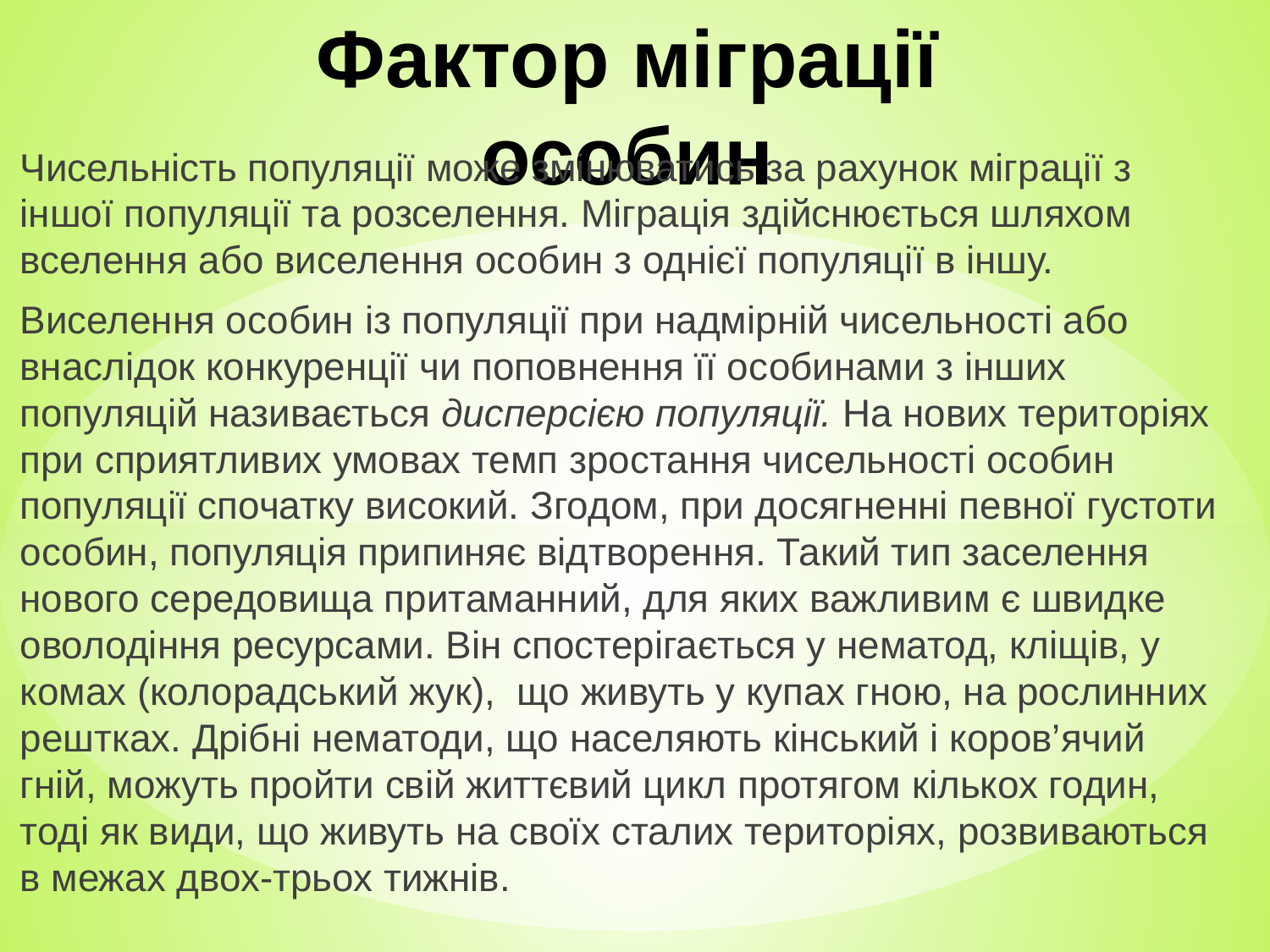

# Фактор міграції особин
Чисельність популяції може змінюватись за рахунок міграції з іншої популяції та розселення. Міграція здійснюється шляхом вселення або виселення особин з однієї популяції в іншу.
Виселення особин із популяції при надмірній чисельності або внаслідок конкуренції чи поповнення її особинами з інших популяцій називається дисперсією популяції. На нових територіях при сприятливих умовах темп зростання чисельності особин популяції спочатку високий. Згодом, при досягненні певної густоти особин, популяція припиняє відтворення. Такий тип заселення нового середовища притаманний, для яких важливим є швидке оволодіння ресурсами. Він спостерігається у нематод, кліщів, у комах (колорадський жук),  що живуть у купах гною, на рослинних рештках. Дрібні нематоди, що населяють кінський і коров’ячий гній, можуть пройти свій життєвий цикл протягом кількох годин, тоді як види, що живуть на своїх сталих територіях, розвиваються в межах двох-трьох тижнів.